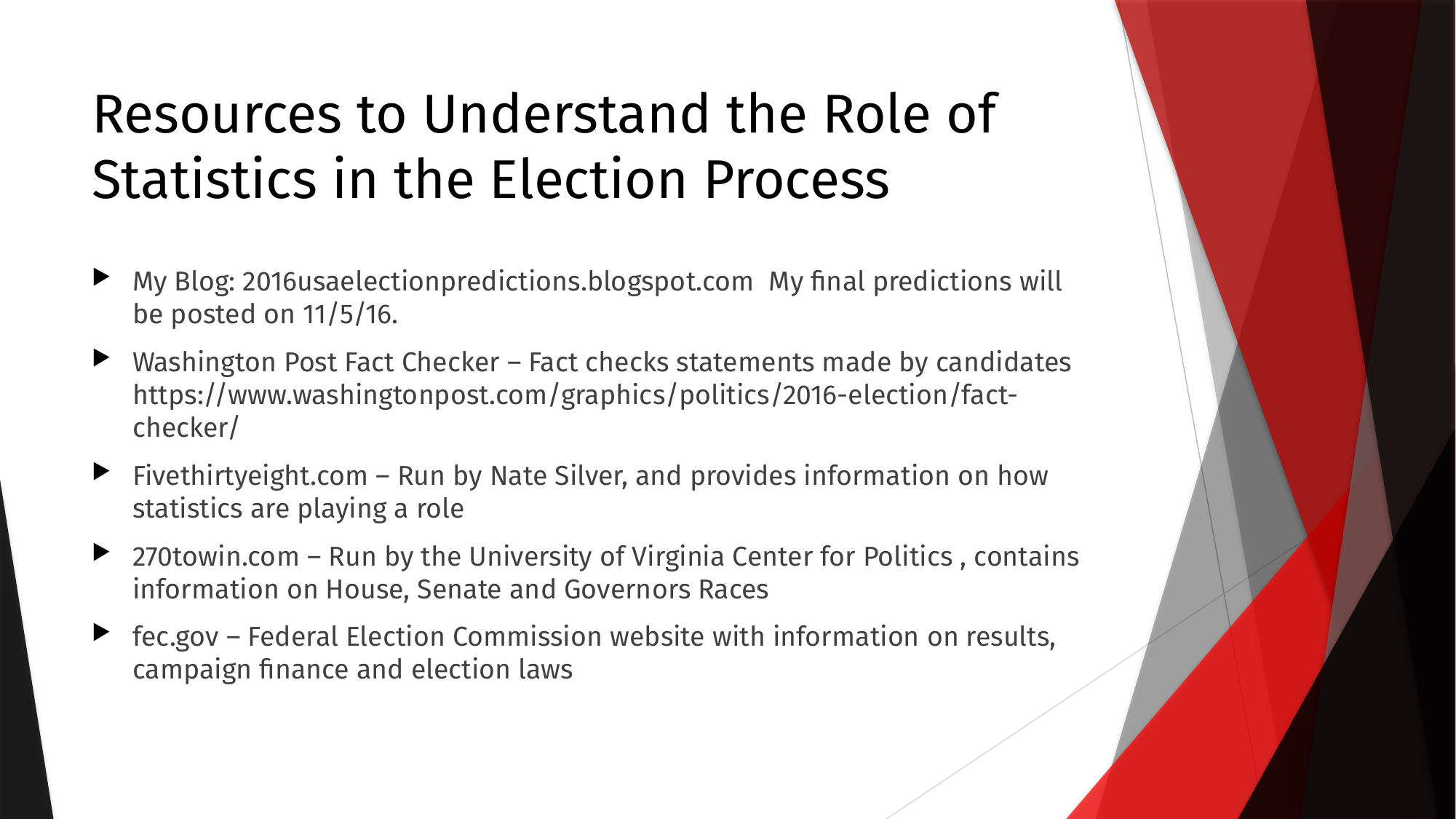

# Resources to Understand the Role of Statistics in the Election Process
My Blog: 2016usaelectionpredictions.blogspot.com  My final predictions will be posted on 11/5/16.
Washington Post Fact Checker – Fact checks statements made by candidates https://www.washingtonpost.com/graphics/politics/2016-election/fact-checker/
Fivethirtyeight.com – Run by Nate Silver, and provides information on how statistics are playing a role
270towin.com – Run by the University of Virginia Center for Politics , contains information on House, Senate and Governors Races
fec.gov – Federal Election Commission website with information on results, campaign finance and election laws